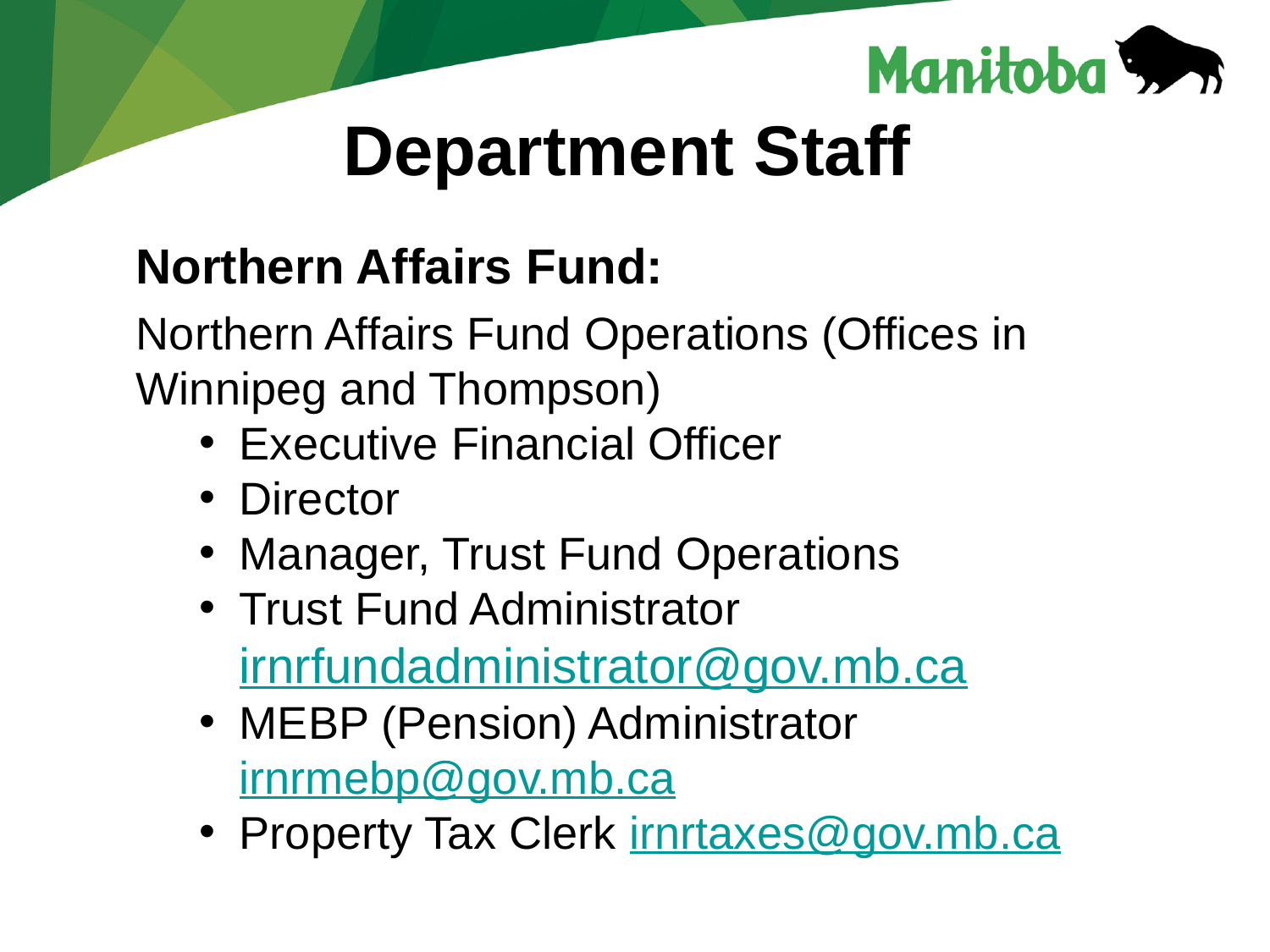

# Department Staff
Northern Affairs Fund:
Northern Affairs Fund Operations (Offices in Winnipeg and Thompson)
Executive Financial Officer
Director
Manager, Trust Fund Operations
Trust Fund Administrator	irnrfundadministrator@gov.mb.ca
MEBP (Pension) Administrator irnrmebp@gov.mb.ca
Property Tax Clerk irnrtaxes@gov.mb.ca